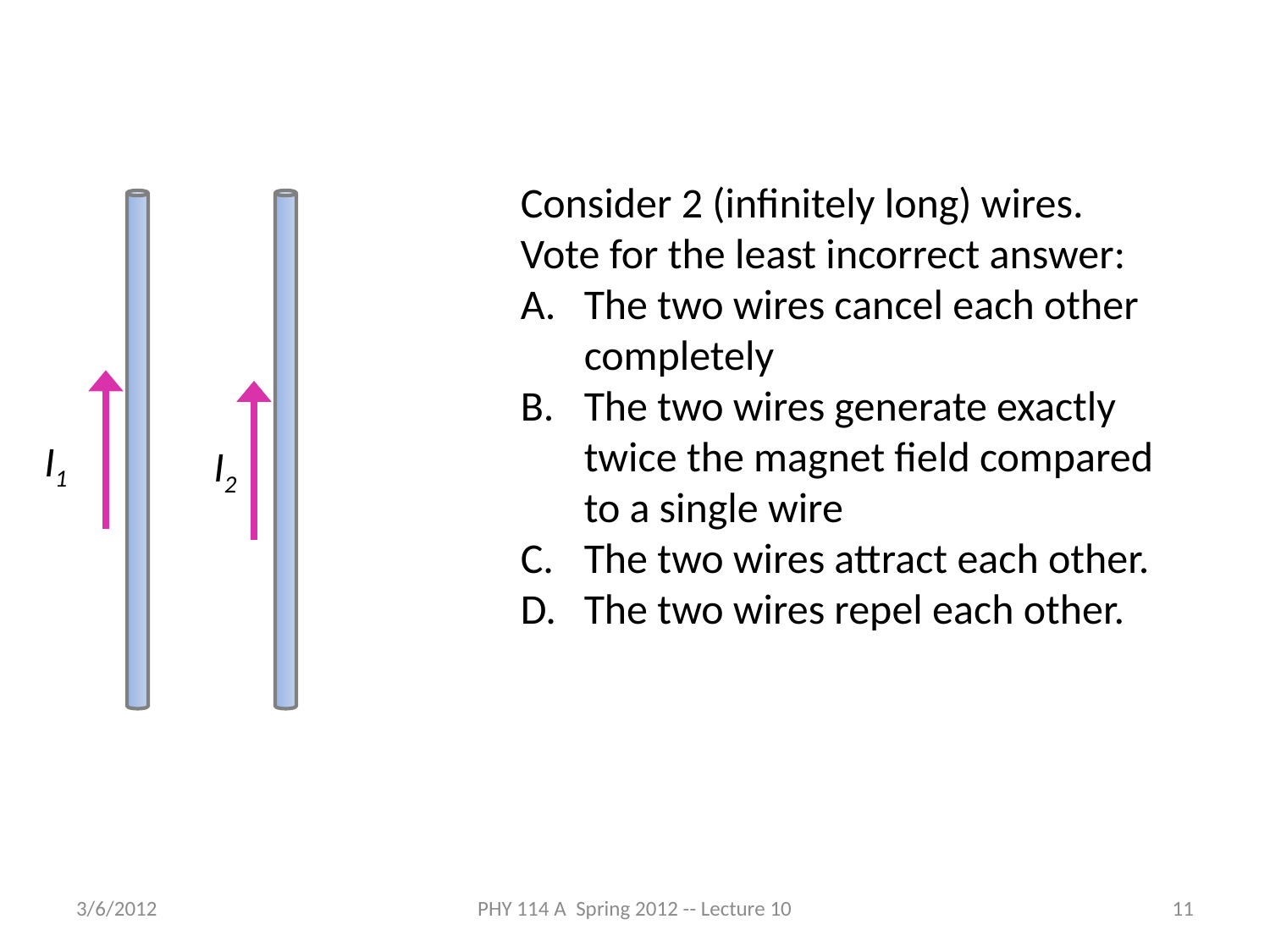

Consider 2 (infinitely long) wires.  Vote for the least incorrect answer:
The two wires cancel each other completely
The two wires generate exactly twice the magnet field compared to a single wire
The two wires attract each other.
The two wires repel each other.

I1
I2
3/6/2012
PHY 114 A  Spring 2012 -- Lecture 10
11